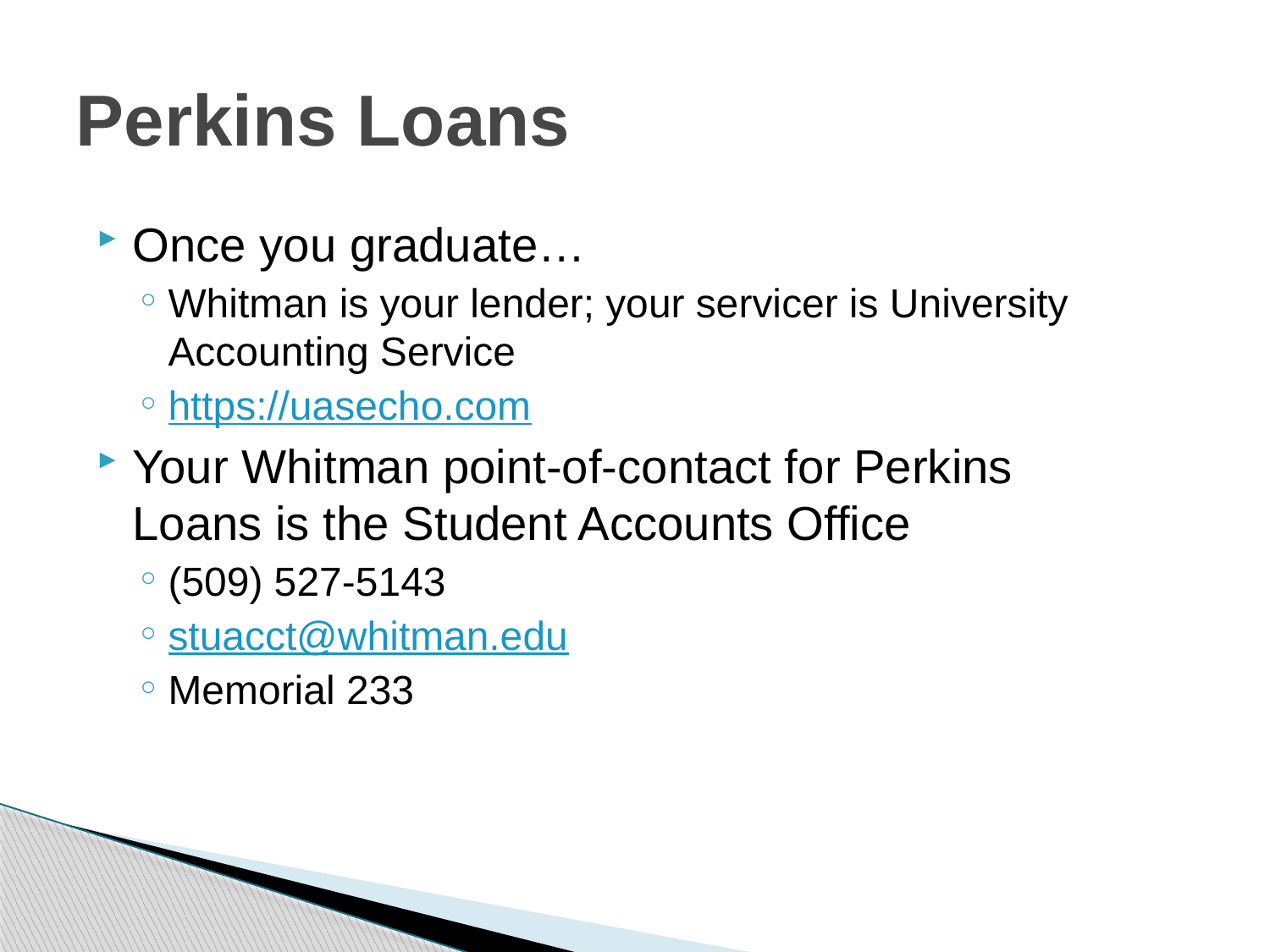

# Perkins Loans
Once you graduate…
Whitman is your lender; your servicer is University Accounting Service
https://uasecho.com
Your Whitman point-of-contact for Perkins Loans is the Student Accounts Office
(509) 527-5143
stuacct@whitman.edu
Memorial 233